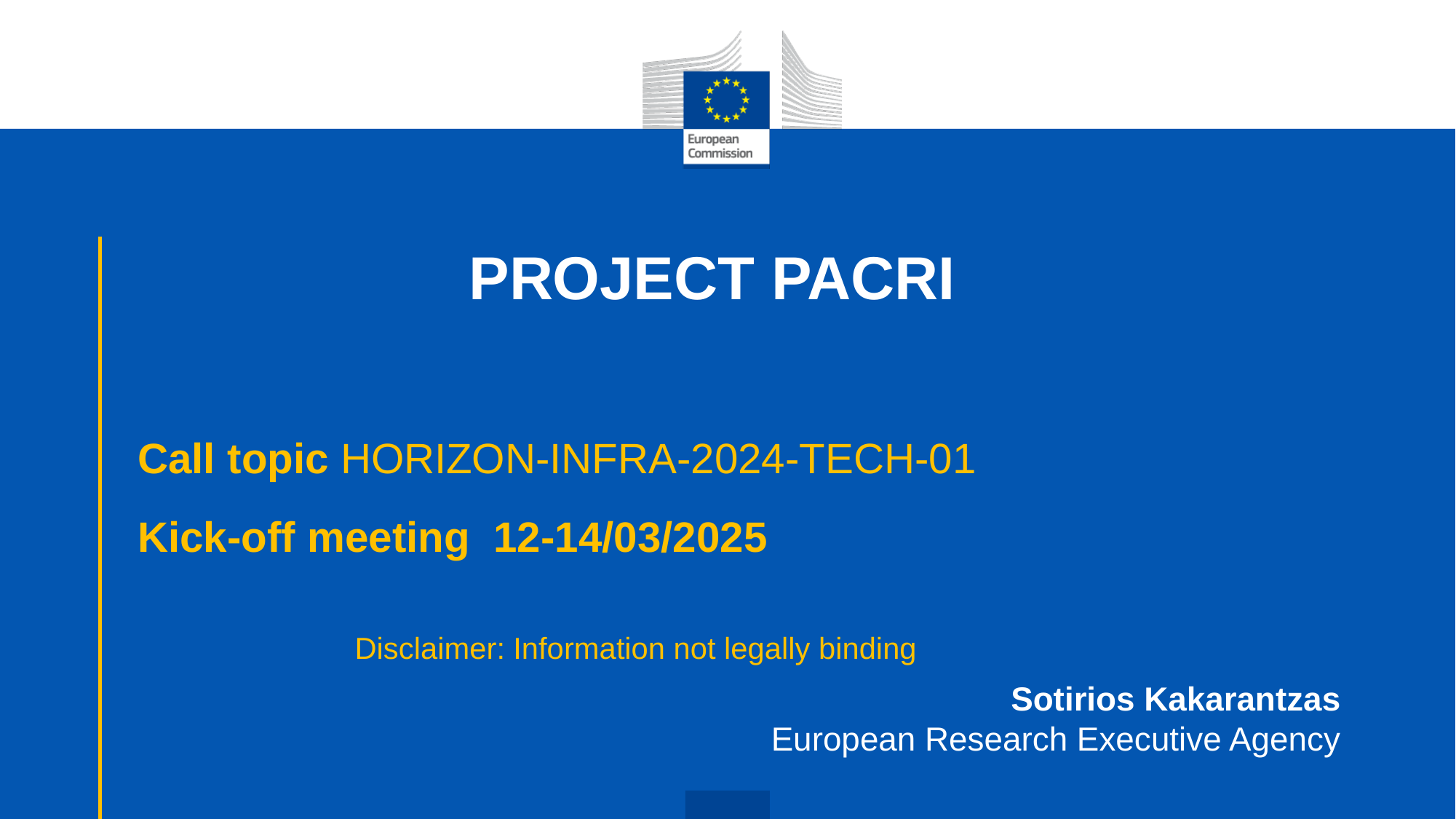

# PROJECT PACRI
Call topic HORIZON-INFRA-2024-TECH-01
Kick-off meeting  12-14/03/2025

Disclaimer: Information not legally binding
Sotirios Kakarantzas
European Research Executive Agency